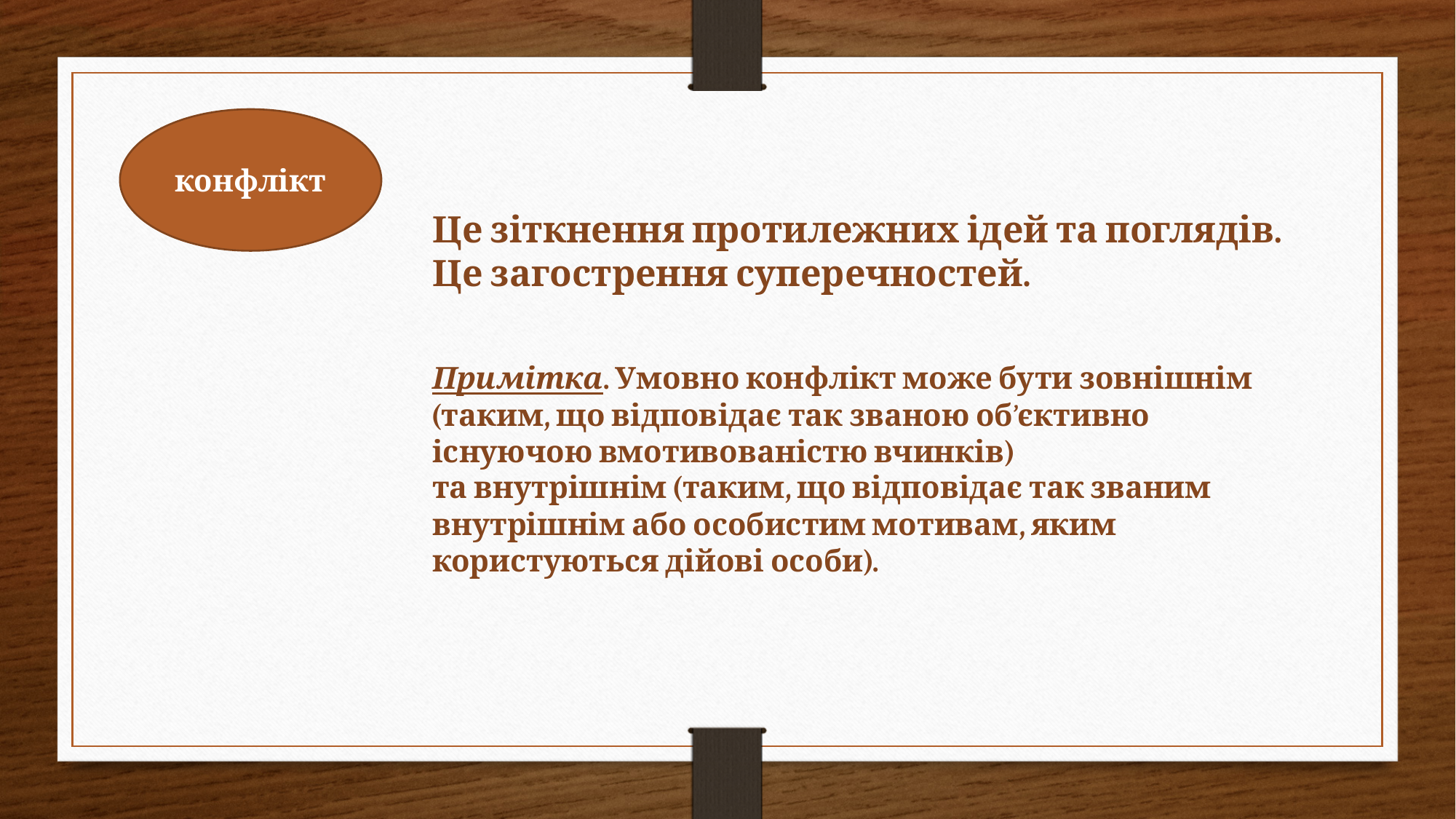

конфлікт
Це зіткнення протилежних ідей та поглядів.
Це загострення суперечностей.

Примітка. Умовно конфлікт може бути зовнішнім (таким, що відповідає так званою об’єктивно існуючою вмотивованістю вчинків)
та внутрішнім (таким, що відповідає так званим внутрішнім або особистим мотивам, яким користуються дійові особи).